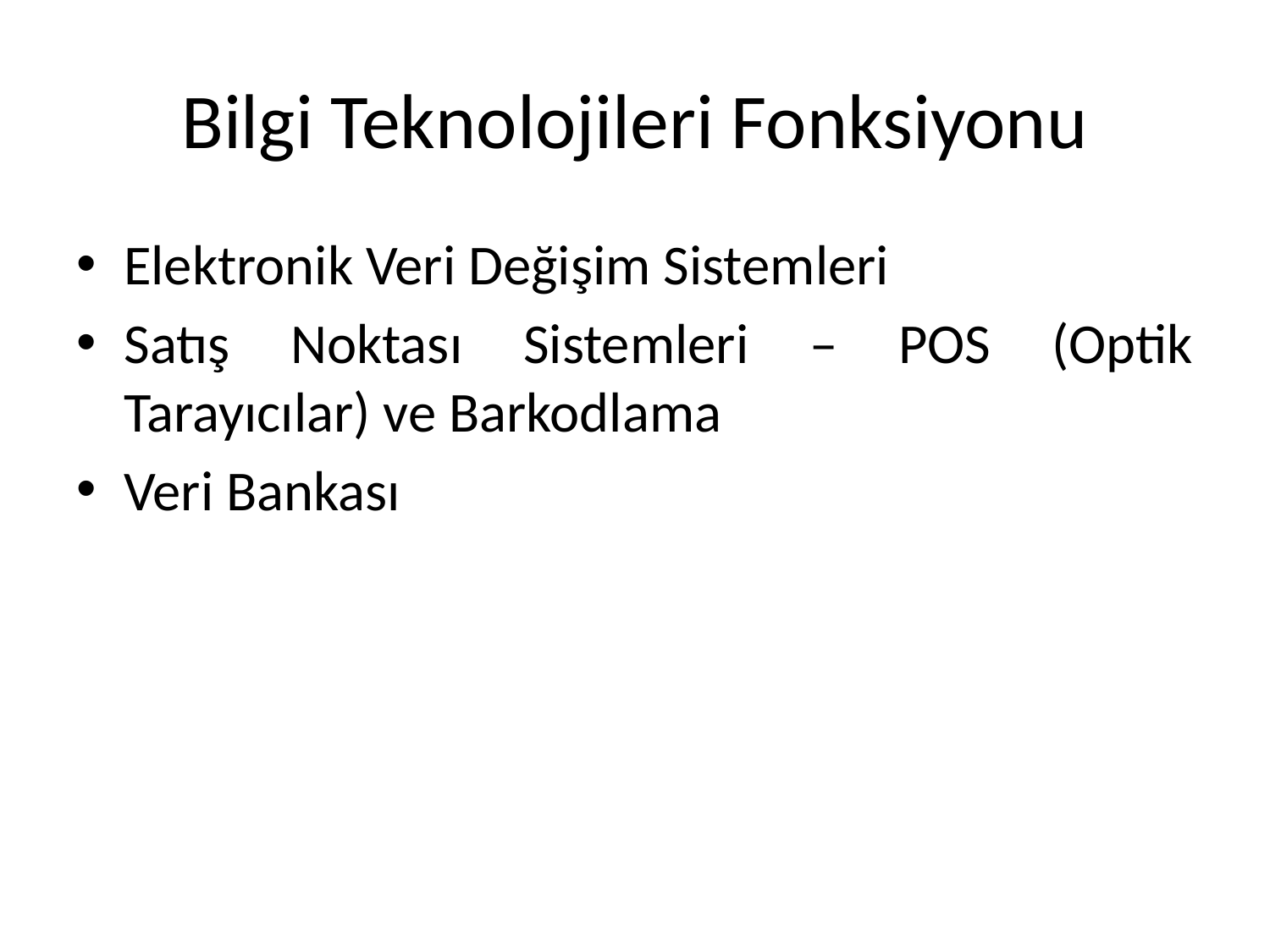

# Bilgi Teknolojileri Fonksiyonu
Elektronik Veri Değişim Sistemleri
Satış Noktası Sistemleri – POS (Optik Tarayıcılar) ve Barkodlama
Veri Bankası